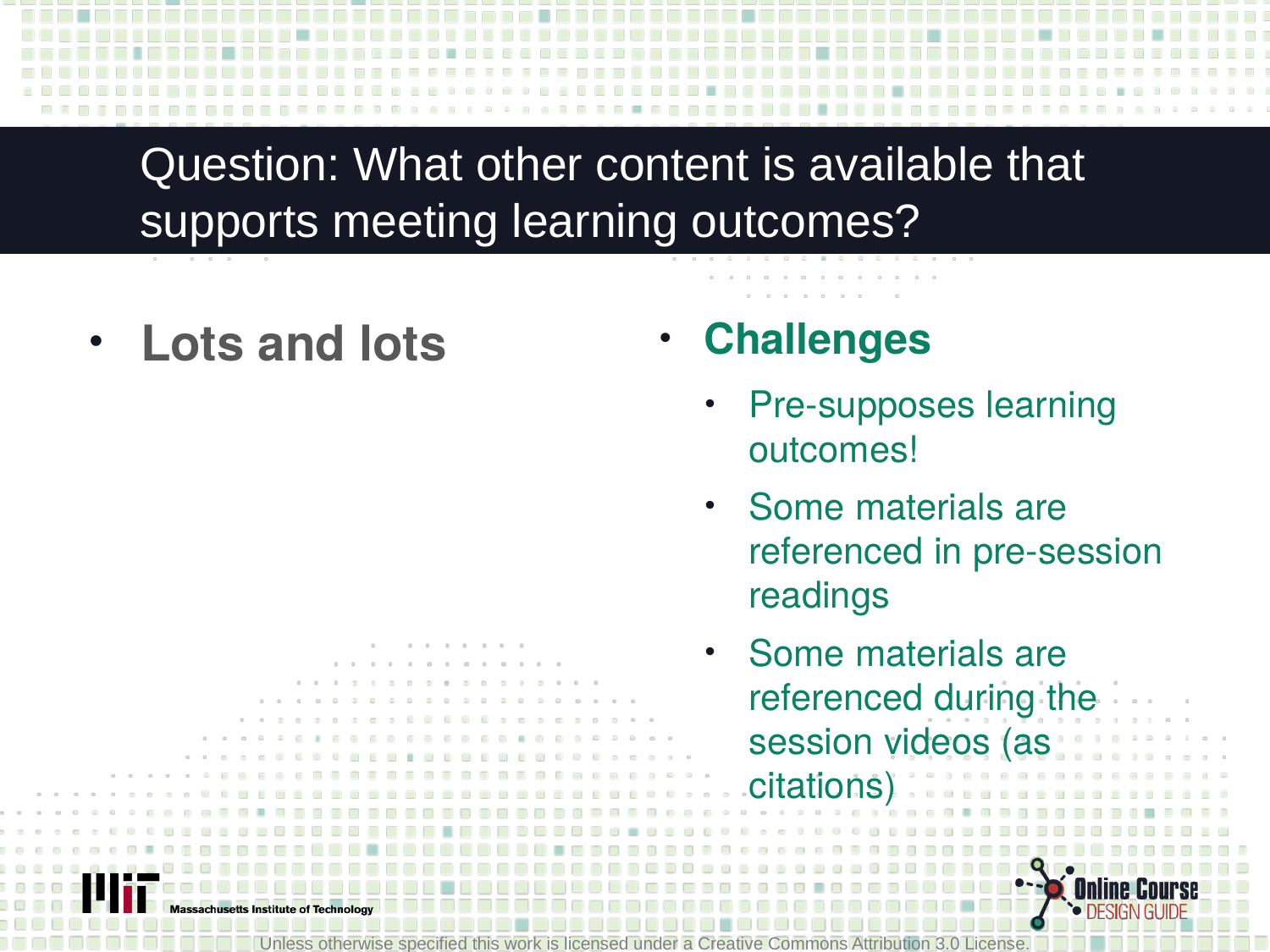

# Question: What other content is available that supports meeting learning outcomes?
Lots and lots
Challenges
Pre-supposes learning outcomes!
Some materials are referenced in pre-session readings
Some materials are referenced during the session videos (as citations)